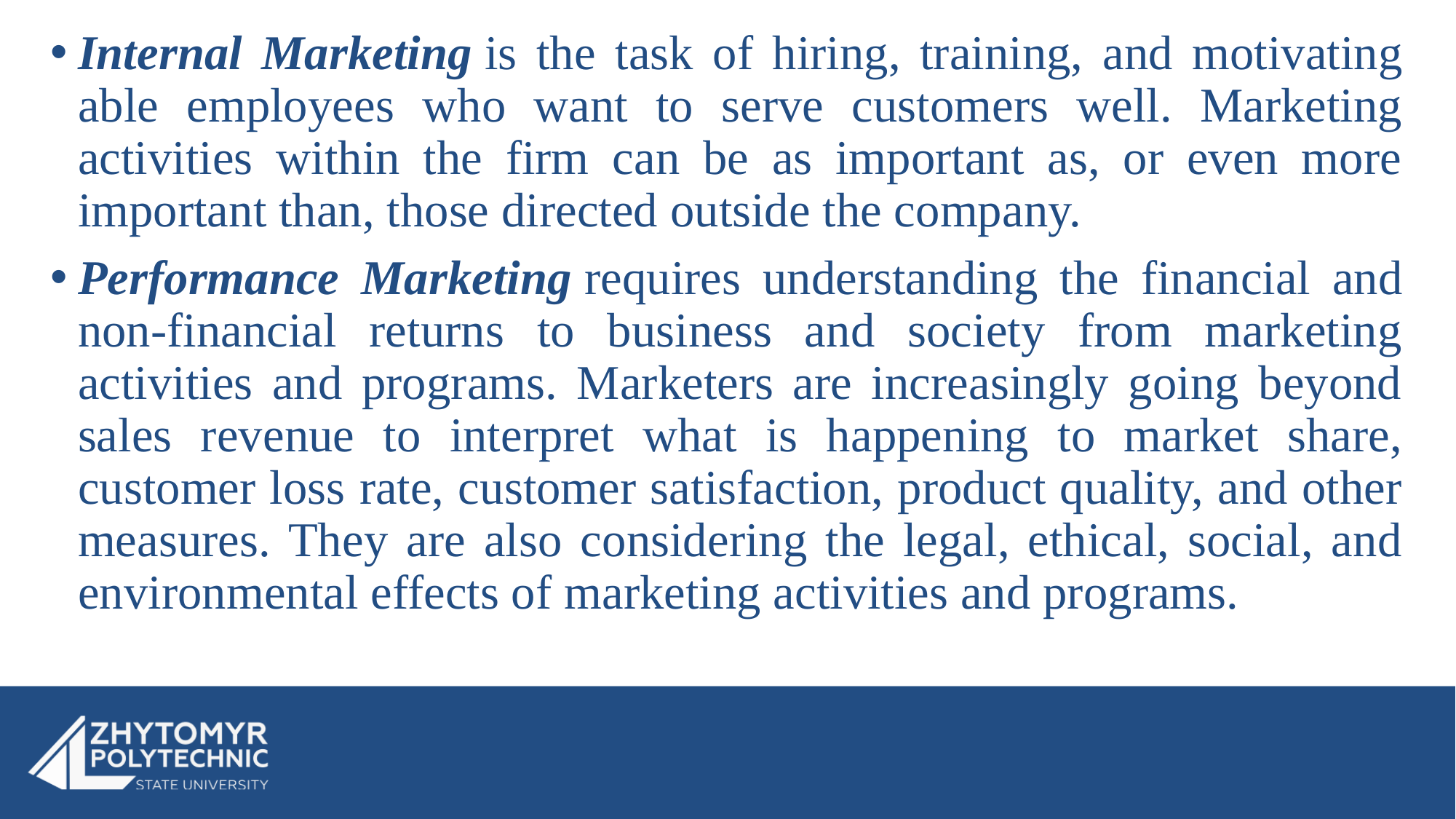

Internal Marketing is the task of hiring, training, and motivating able employees who want to serve customers well. Marketing activities within the firm can be as important as, or even more important than, those directed outside the company.
Performance Marketing requires understanding the financial and non-financial returns to business and society from marketing activities and programs. Marketers are increasingly going beyond sales revenue to interpret what is happening to market share, customer loss rate, customer satisfaction, product quality, and other measures. They are also considering the legal, ethical, social, and environmental effects of marketing activities and programs.